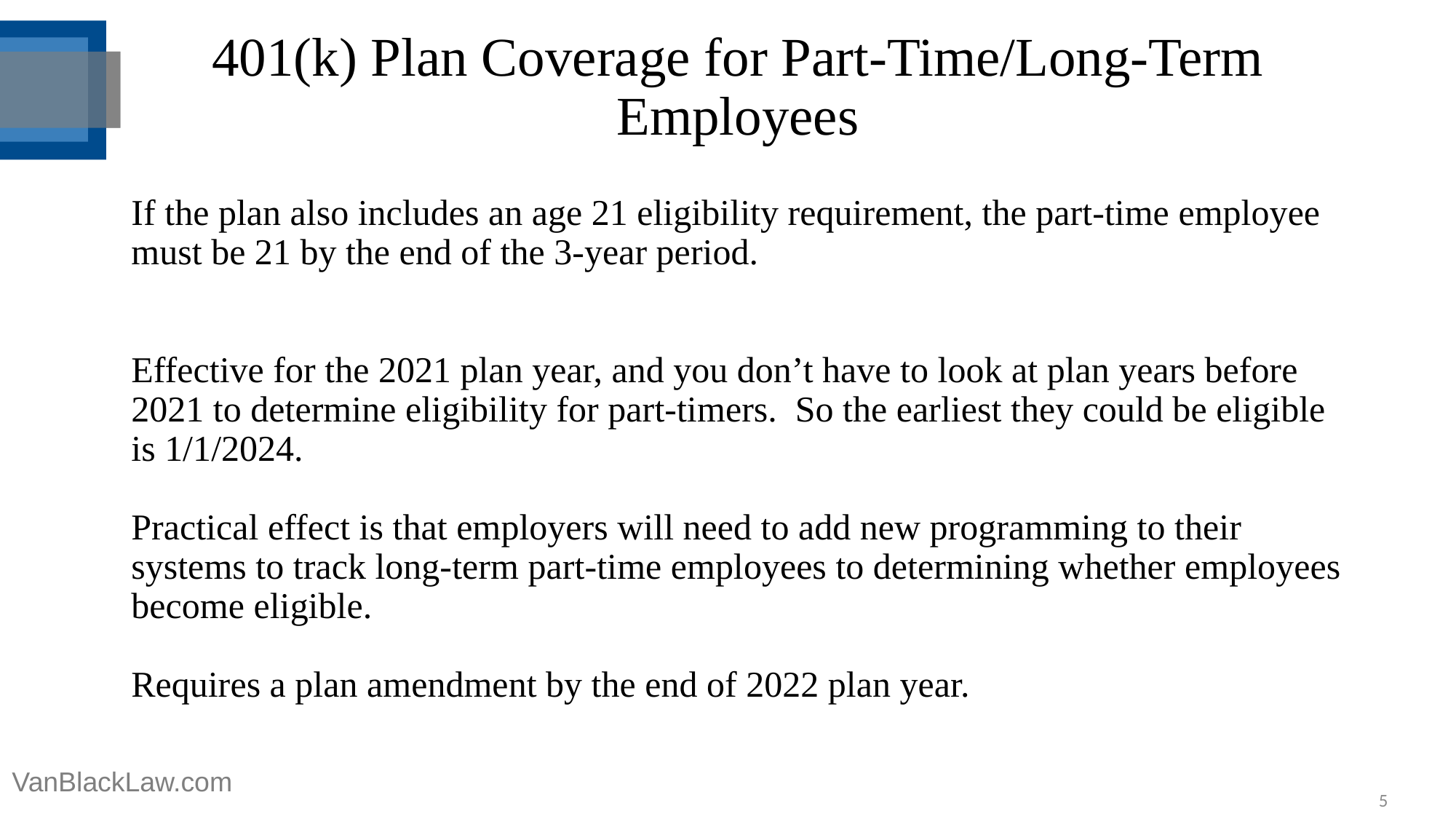

# 401(k) Plan Coverage for Part-Time/Long-Term Employees
If the plan also includes an age 21 eligibility requirement, the part-time employee must be 21 by the end of the 3-year period.

Effective for the 2021 plan year, and you don’t have to look at plan years before 2021 to determine eligibility for part-timers.  So the earliest they could be eligible is 1/1/2024.

Practical effect is that employers will need to add new programming to their systems to track long-term part-time employees to determining whether employees become eligible.

Requires a plan amendment by the end of 2022 plan year.
VanBlackLaw.com
5